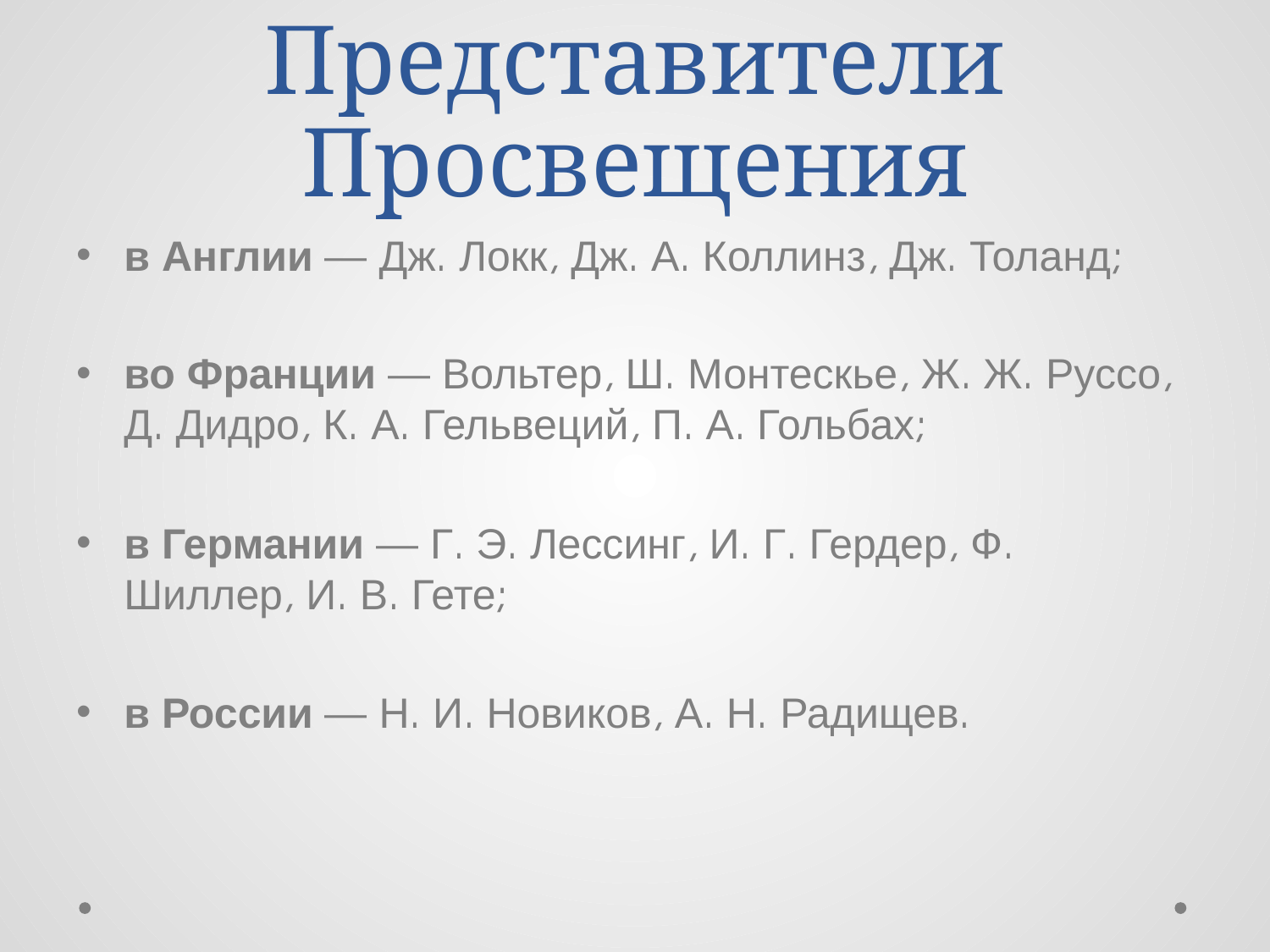

# Представители Просвещения
в Англии — Дж. Локк, Дж. А. Коллинз, Дж. Толанд;

во Франции — Вольтер, Ш. Монтескье, Ж. Ж. Руссо, Д. Дидро, К. А. Гельвеций, П. А. Гольбах;

в Германии — Г. Э. Лессинг, И. Г. Гердер, Ф. Шиллер, И. В. Гете;

в России — Н. И. Новиков, А. Н. Радищев.